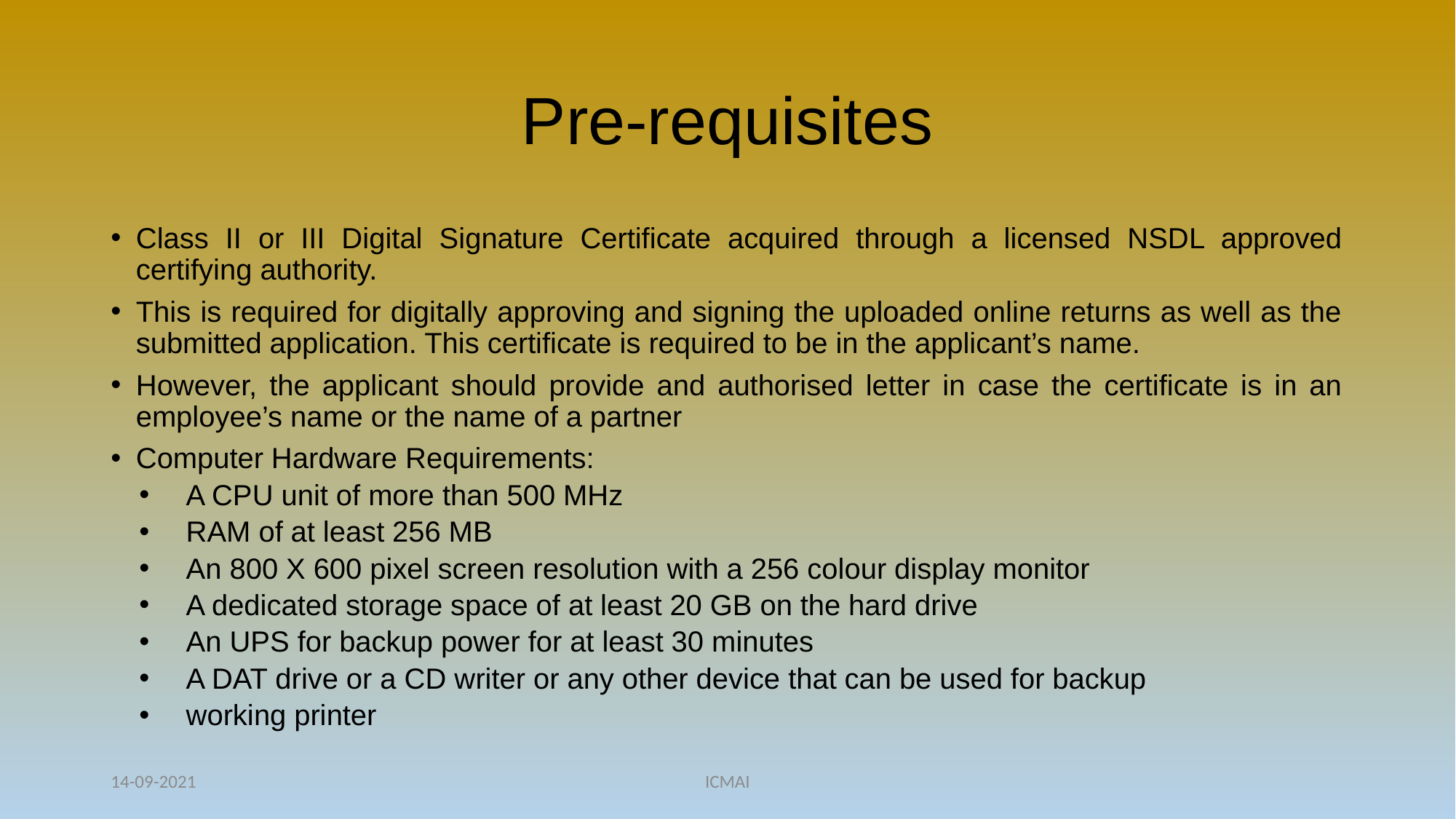

# Pre-requisites
Class II or III Digital Signature Certificate acquired through a licensed NSDL approved certifying authority.
This is required for digitally approving and signing the uploaded online returns as well as the submitted application. This certificate is required to be in the applicant’s name.
However, the applicant should provide and authorised letter in case the certificate is in an employee’s name or the name of a partner
Computer Hardware Requirements:
A CPU unit of more than 500 MHz
RAM of at least 256 MB
An 800 X 600 pixel screen resolution with a 256 colour display monitor
A dedicated storage space of at least 20 GB on the hard drive
An UPS for backup power for at least 30 minutes
A DAT drive or a CD writer or any other device that can be used for backup
working printer

14-09-2021
ICMAI